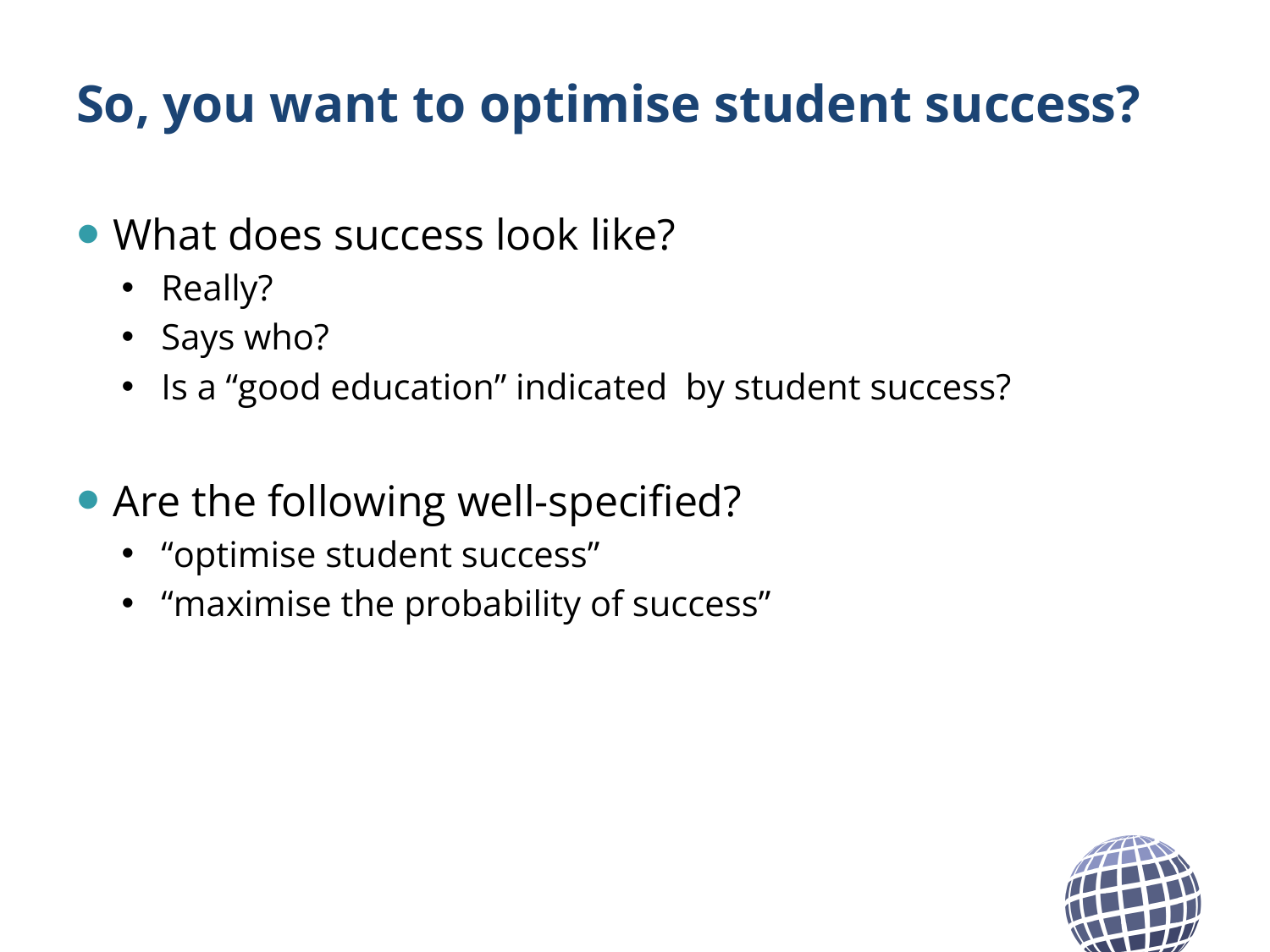

# So, you want to optimise student success?
What does success look like?
Really?
Says who?
Is a “good education” indicated  by student success?

Are the following well-specified?
“optimise student success”
“maximise the probability of success”